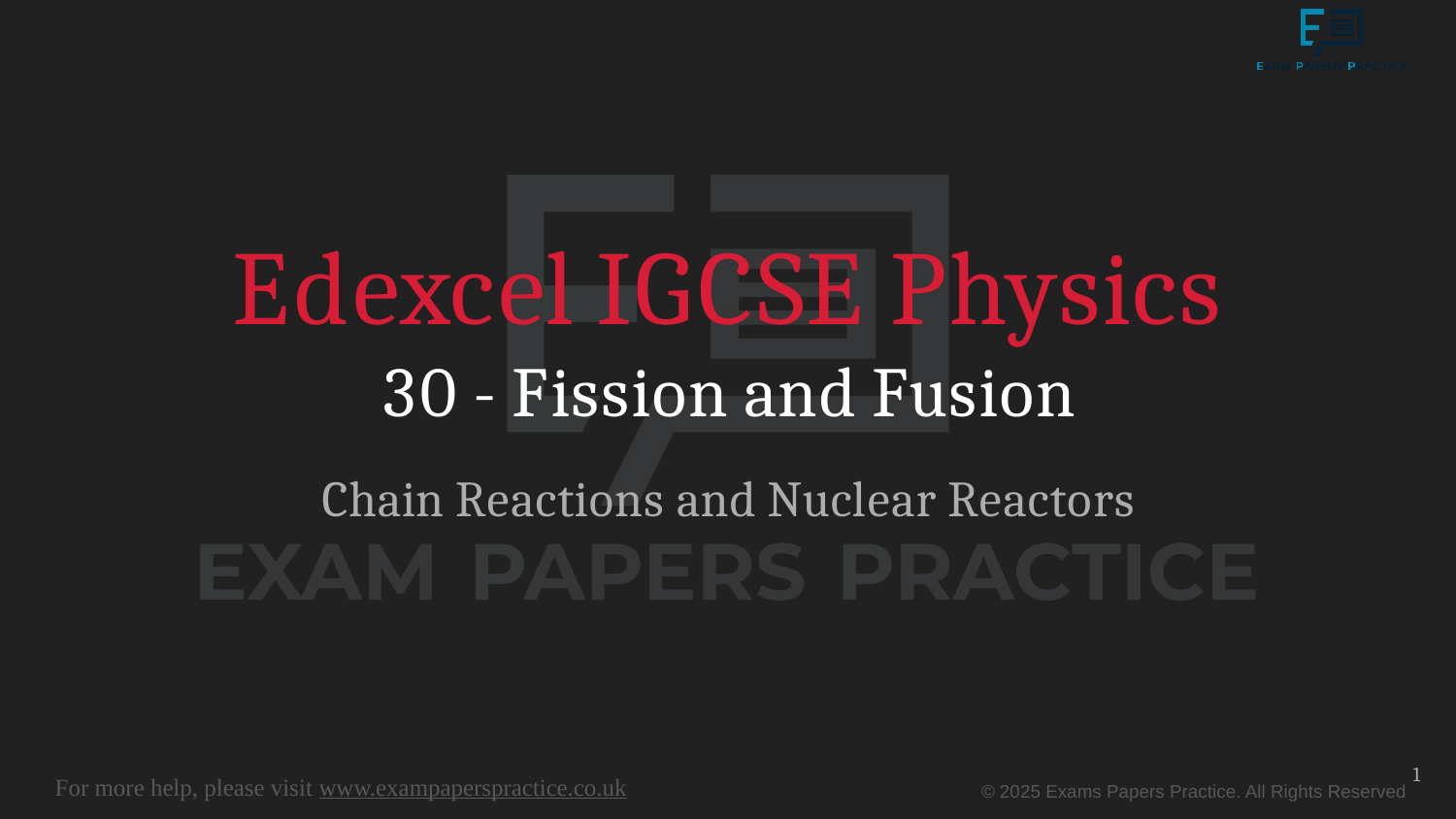

# Edexcel IGCSE Physics
30 - Fission and Fusion
Chain Reactions and Nuclear Reactors
1